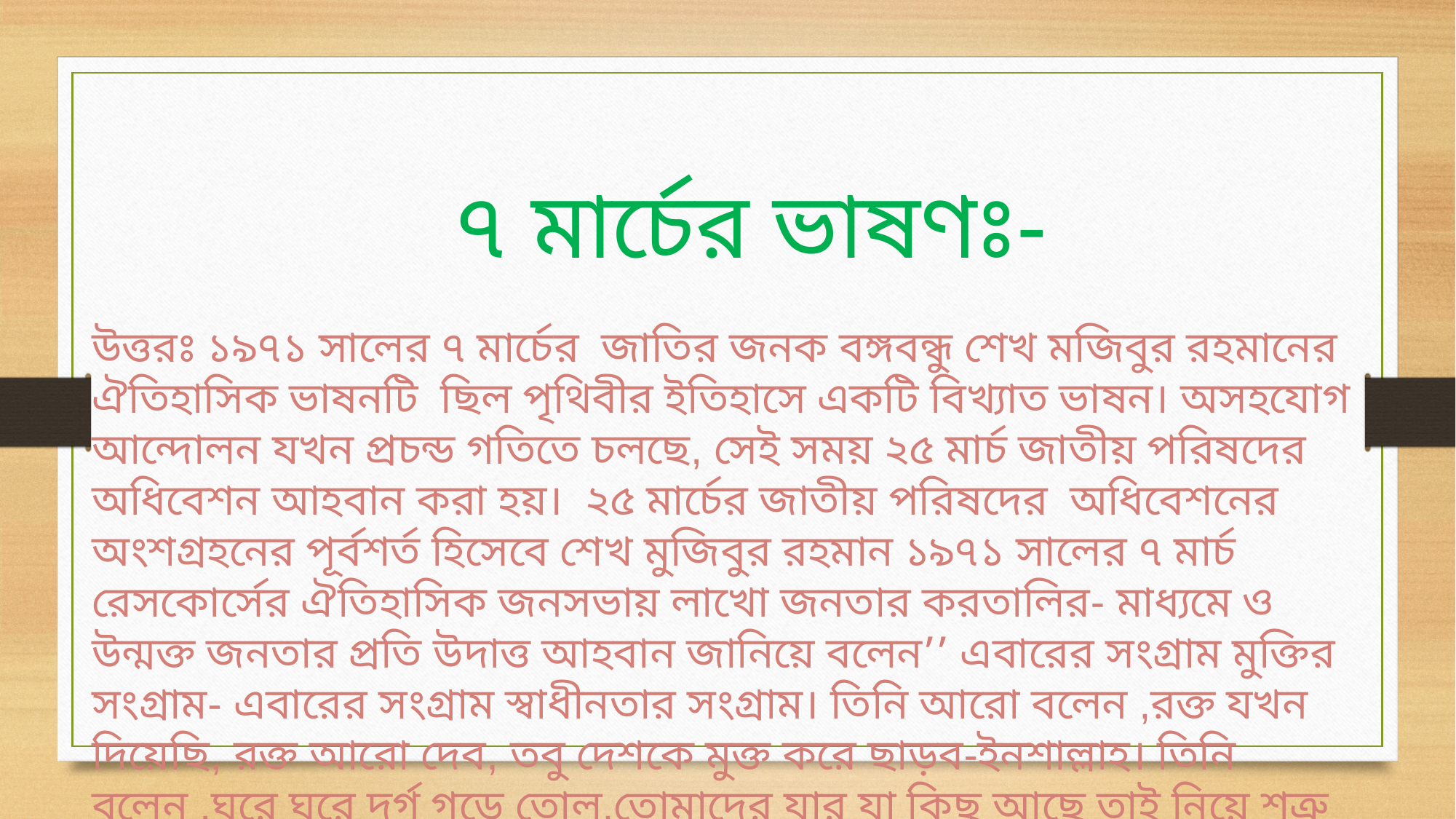

৭ মার্চের ভাষণঃ-
উত্তরঃ ১৯৭১ সালের ৭ মার্চের  জাতির জনক বঙ্গবন্ধু শেখ মজিবুর রহমানের ঐতিহাসিক ভাষনটি  ছিল পৃথিবীর ইতিহাসে একটি বিখ্যাত ভাষন। অসহযোগ আন্দোলন যখন প্রচন্ড গতিতে চলছে, সেই সময় ২৫ মার্চ জাতীয় পরিষদের অধিবেশন আহবান করা হয়।  ২৫ মার্চের জাতীয় পরিষদের  অধিবেশনের অংশগ্রহনের পূর্বশর্ত হিসেবে শেখ মুজিবুর রহমান ১৯৭১ সালের ৭ মার্চ রেসকোর্সের ঐতিহাসিক জনসভায় লাখো জনতার করতালির- মাধ্যমে ও উন্মক্ত জনতার প্রতি উদাত্ত আহবান জানিয়ে বলেন’’ এবারের সংগ্রাম মুক্তির সংগ্রাম- এবারের সংগ্রাম স্বাধীনতার সংগ্রাম। তিনি আরো বলেন ,রক্ত যখন দিয়েছি, রক্ত আরো দেব, তবু দেশকে মুক্ত করে ছাড়ব-ইনশাল্লাহ। তিনি বলেন ,ঘরে ঘরে দূর্গ গড়ে তোল,তোমাদের যার যা কিছু আছে তাই নিয়ে শত্রু মোকাবেলা কর।